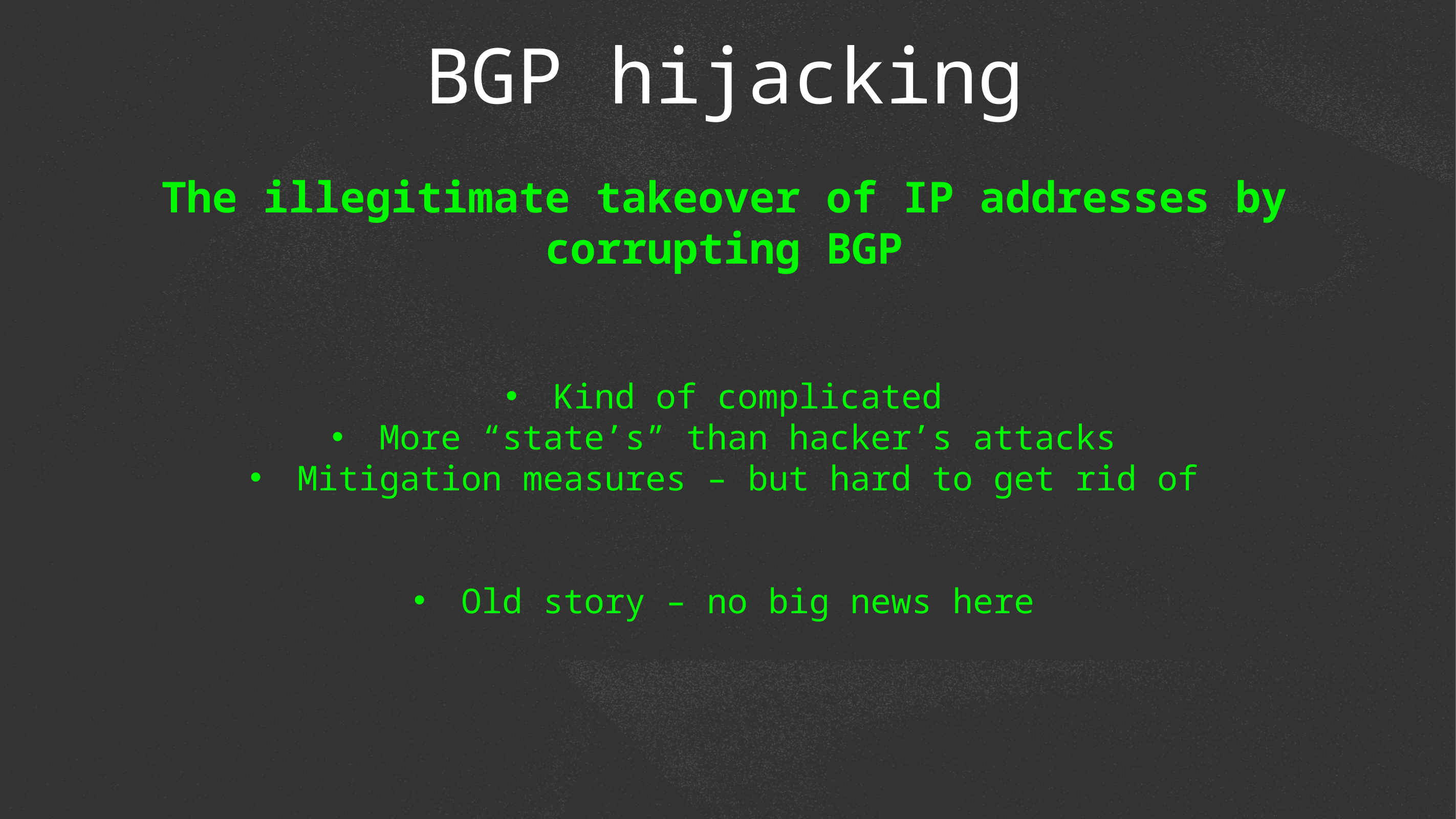

BGP hijacking

The illegitimate takeover of IP addresses by corrupting BGP

Kind of complicated
More “state’s” than hacker’s attacks
Mitigation measures – but hard to get rid of

Old story – no big news here